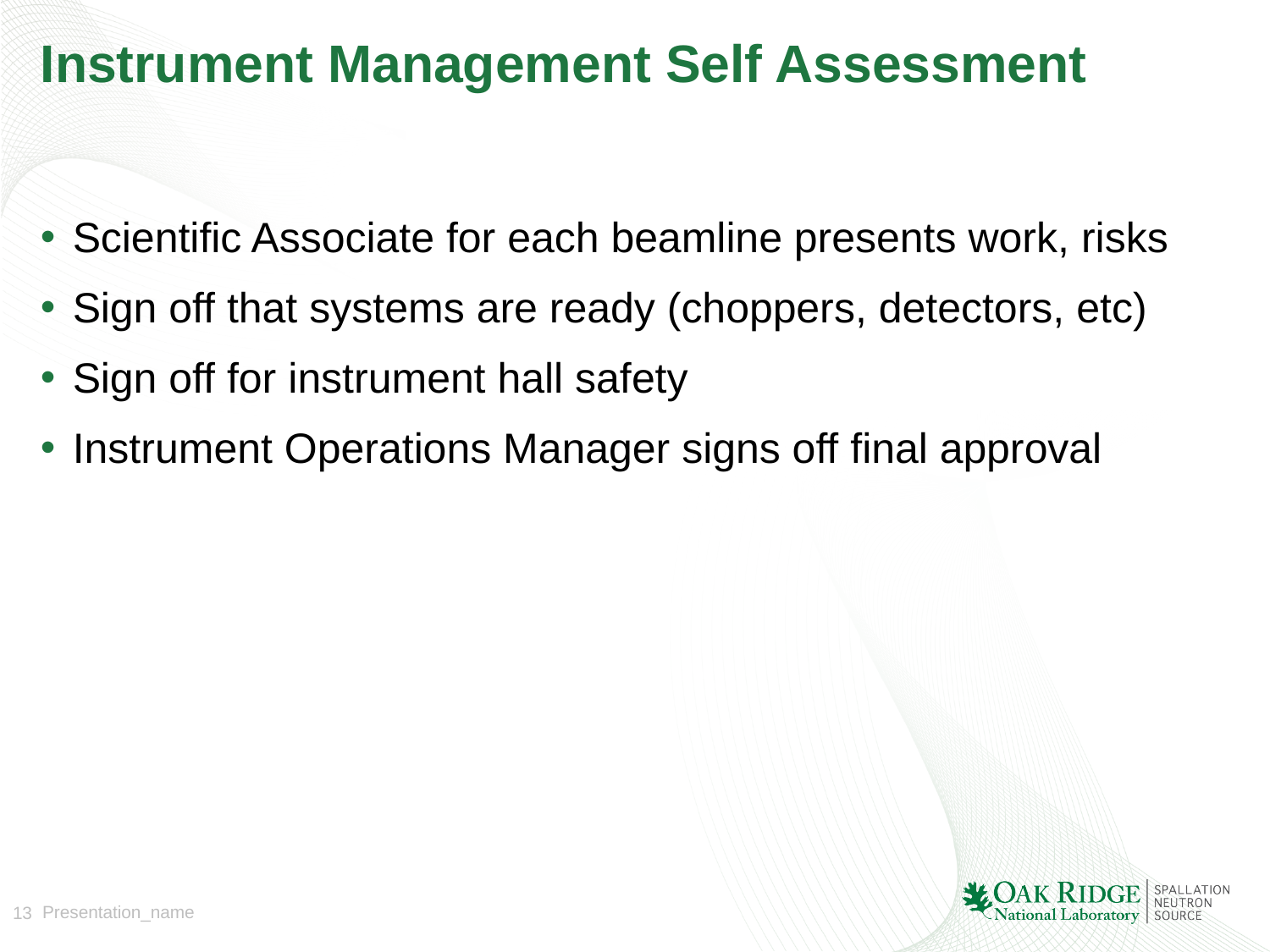

# Instrument Management Self Assessment
Scientific Associate for each beamline presents work, risks
Sign off that systems are ready (choppers, detectors, etc)
Sign off for instrument hall safety
Instrument Operations Manager signs off final approval